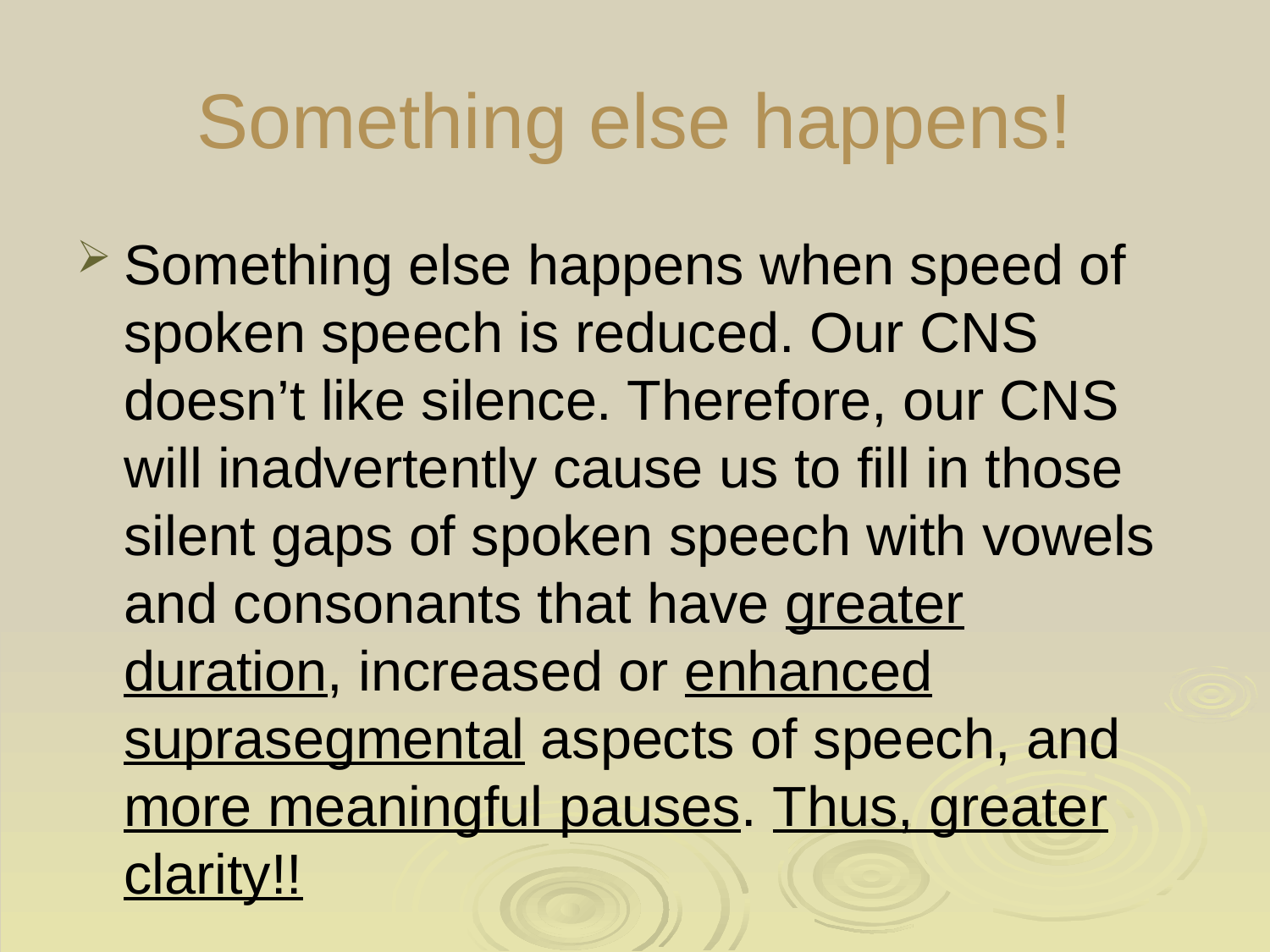

# Something else happens!
Something else happens when speed of spoken speech is reduced. Our CNS doesn’t like silence. Therefore, our CNS will inadvertently cause us to fill in those silent gaps of spoken speech with vowels and consonants that have greater duration, increased or enhanced suprasegmental aspects of speech, and more meaningful pauses. Thus, greater clarity!!